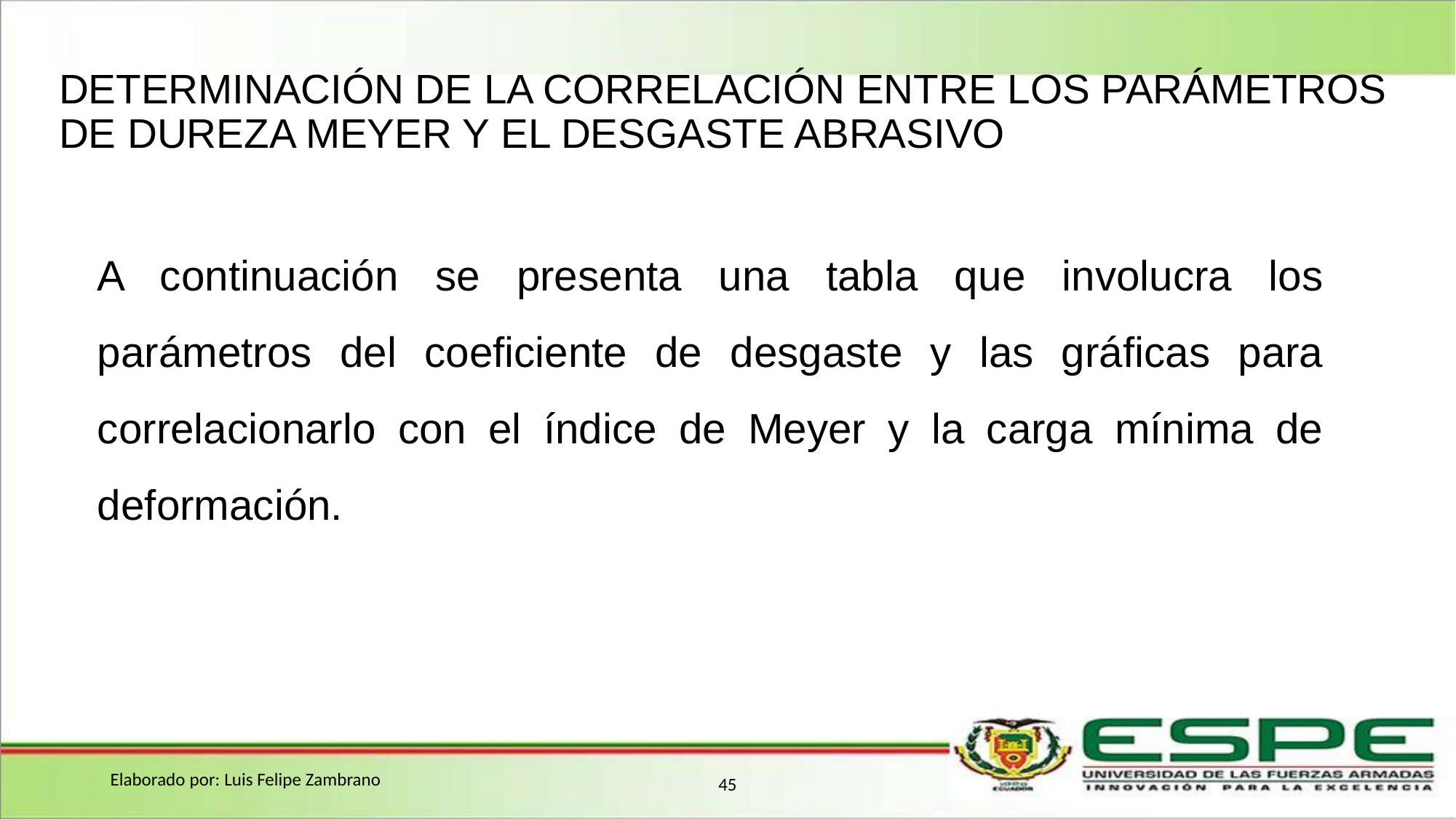

# DETERMINACIÓN DE LA CORRELACIÓN ENTRE LOS PARÁMETROS DE DUREZA MEYER Y EL DESGASTE ABRASIVO
A continuación se presenta una tabla que involucra los parámetros del coeficiente de desgaste y las gráficas para correlacionarlo con el índice de Meyer y la carga mínima de deformación.
Elaborado por: Luis Felipe Zambrano
45